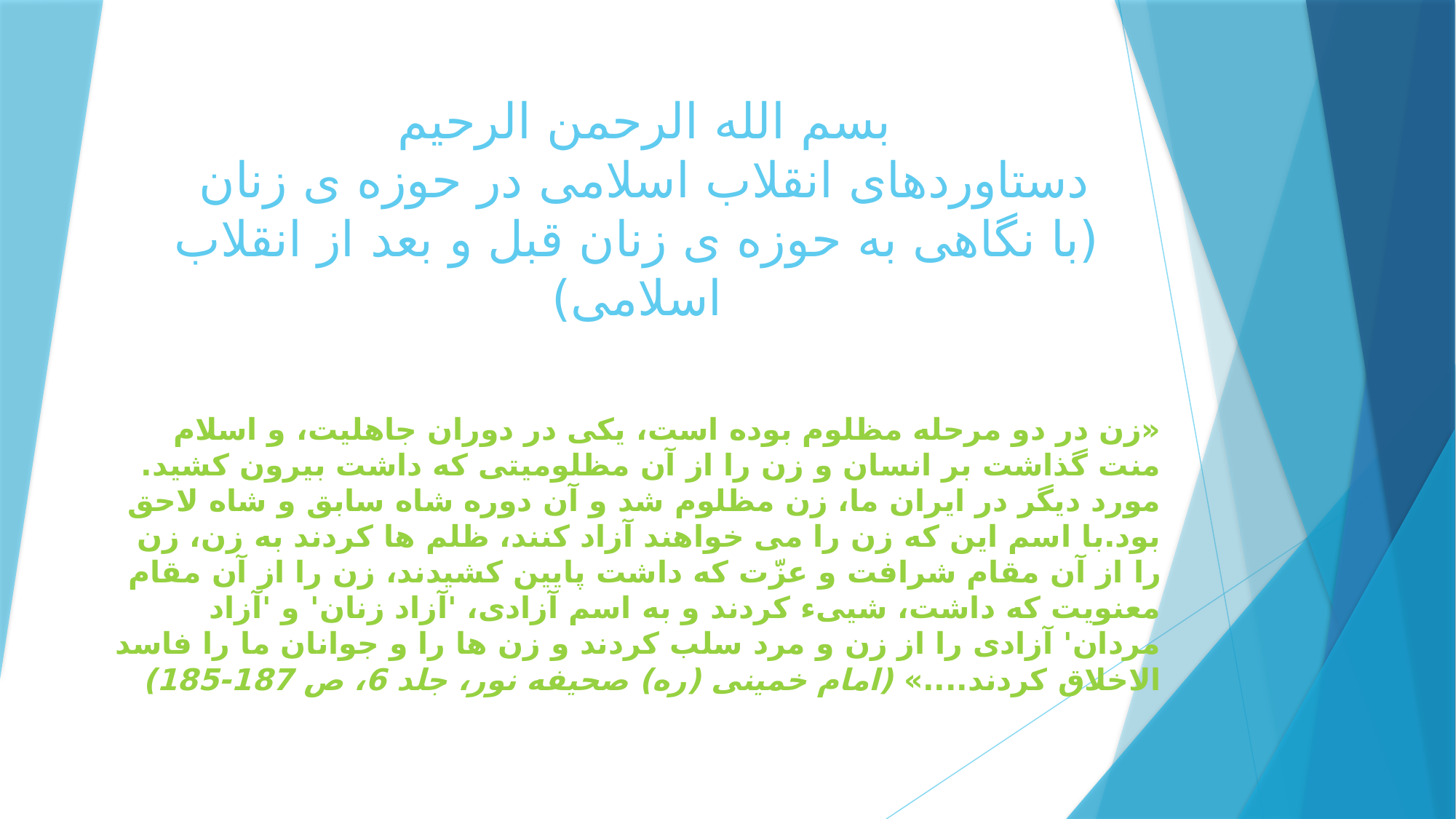

# بسم الله الرحمن الرحیم دستاوردهای انقلاب اسلامی در حوزه ی زنان (با نگاهی به حوزه ی زنان قبل و بعد از انقلاب اسلامی)
«زن در دو مرحله مظلوم بوده است، یکی در دوران جاهلیت، و اسلام منت گذاشت بر انسان و زن را از آن مظلومیتی که داشت بیرون کشید. مورد دیگر در ایران ما، زن مظلوم شد و آن دوره شاه سابق و شاه لاحق بود.با اسم این که زن را می خواهند آزاد کنند، ظلم ها کردند به زن، زن را از آن مقام شرافت و عزّت که داشت پایین کشیدند، زن را از آن مقام معنویت که داشت، شییء کردند و به اسم آزادی، 'آزاد زنان' و 'آزاد مردان' آزادی را از زن و مرد سلب کردند و زن ها را و جوانان ما را فاسد الاخلاق کردند....» (امام خمینی (ره) صحیفه نور، جلد 6، ص 187-185)